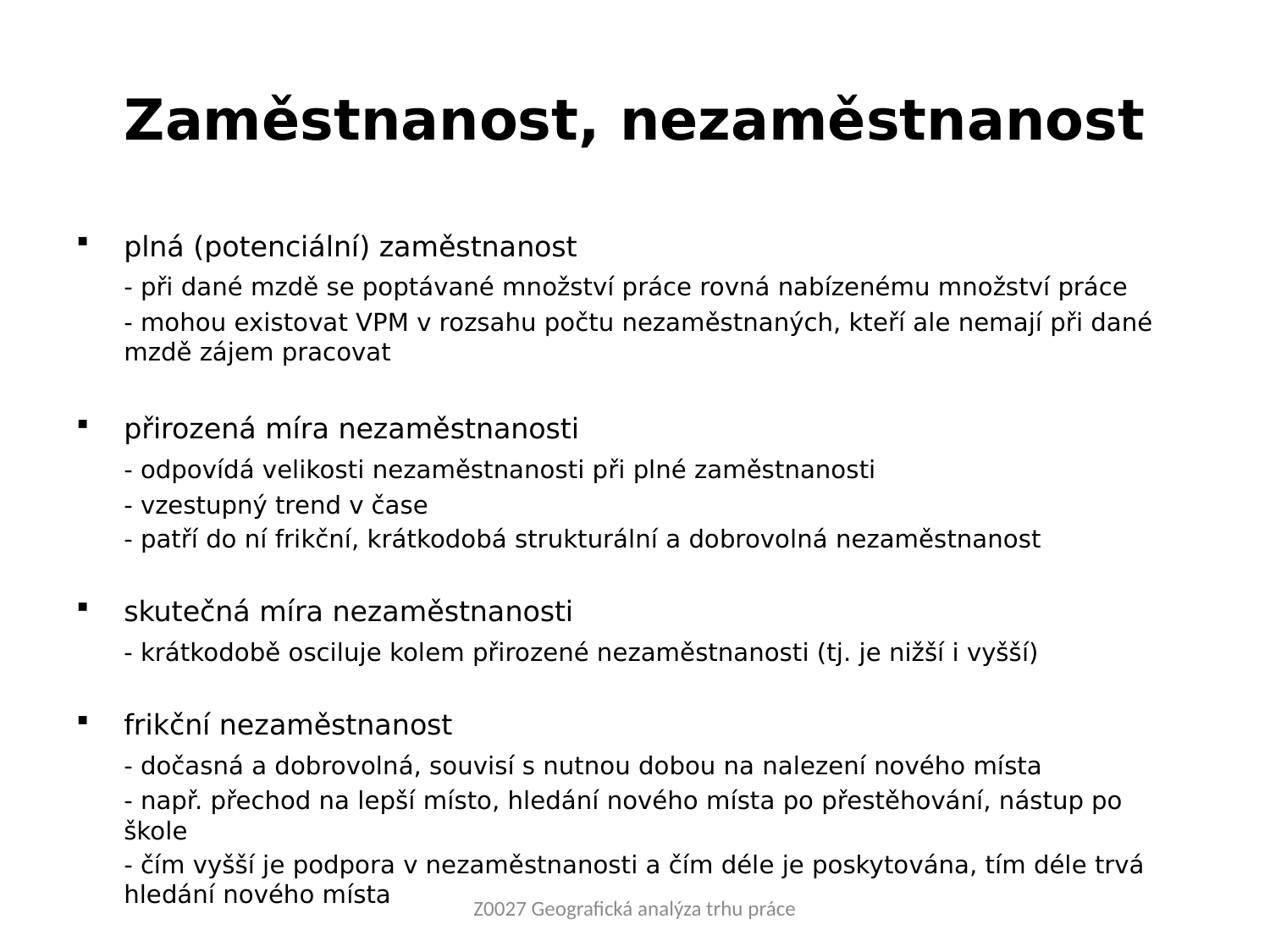

# Zaměstnanost, nezaměstnanost
plná (potenciální) zaměstnanost
	- při dané mzdě se poptávané množství práce rovná nabízenému množství práce
	- mohou existovat VPM v rozsahu počtu nezaměstnaných, kteří ale nemají při dané mzdě zájem pracovat

přirozená míra nezaměstnanosti
	- odpovídá velikosti nezaměstnanosti při plné zaměstnanosti
	- vzestupný trend v čase
	- patří do ní frikční, krátkodobá strukturální a dobrovolná nezaměstnanost

skutečná míra nezaměstnanosti
	- krátkodobě osciluje kolem přirozené nezaměstnanosti (tj. je nižší i vyšší)

frikční nezaměstnanost
	- dočasná a dobrovolná, souvisí s nutnou dobou na nalezení nového místa
	- např. přechod na lepší místo, hledání nového místa po přestěhování, nástup po škole
	- čím vyšší je podpora v nezaměstnanosti a čím déle je poskytována, tím déle trvá hledání nového místa
Z0027 Geografická analýza trhu práce